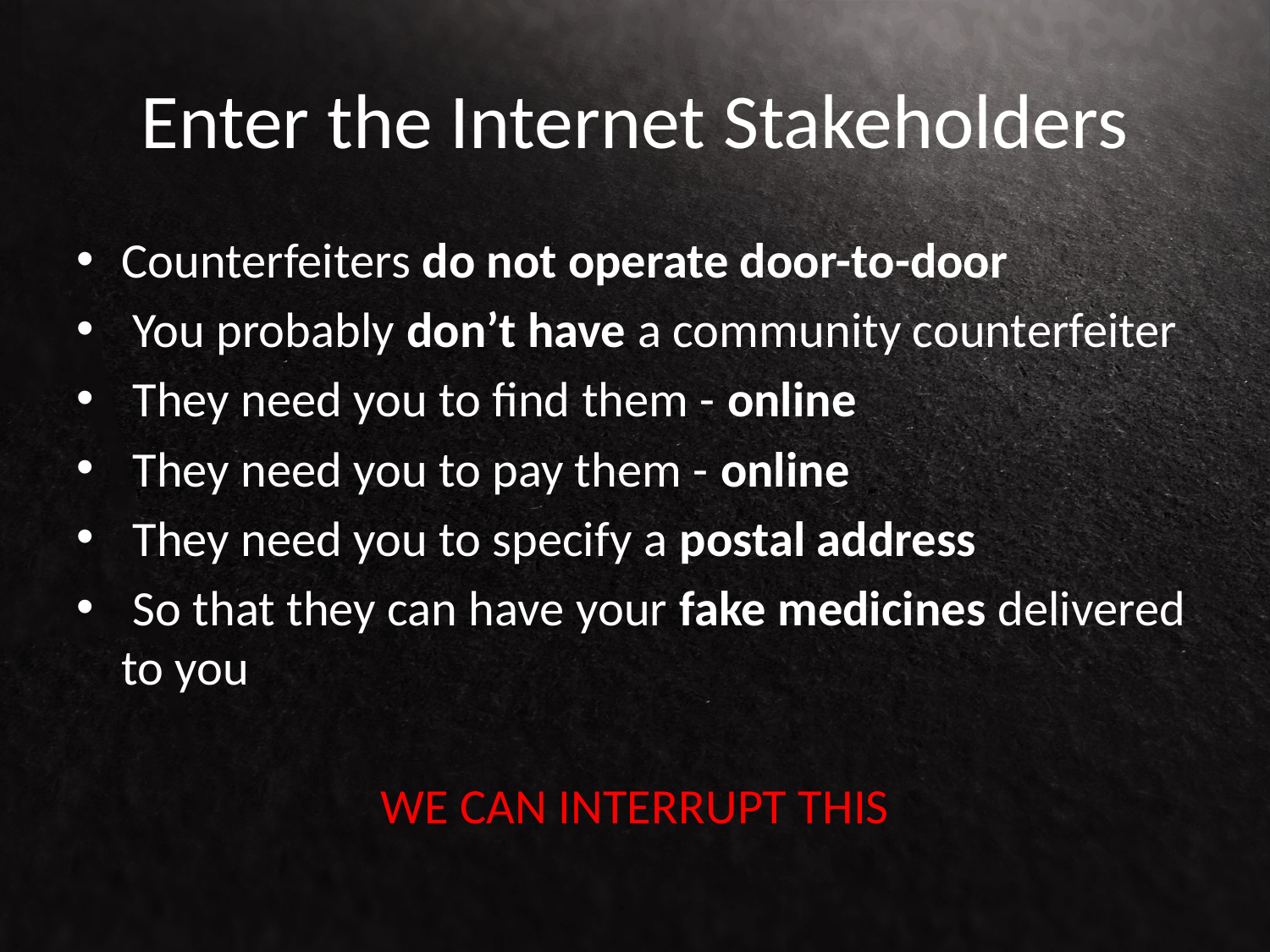

# Enter the Internet Stakeholders
Counterfeiters do not operate door-to-door
 You probably don’t have a community counterfeiter
 They need you to find them - online
 They need you to pay them - online
 They need you to specify a postal address
 So that they can have your fake medicines delivered to you

WE CAN INTERRUPT THIS